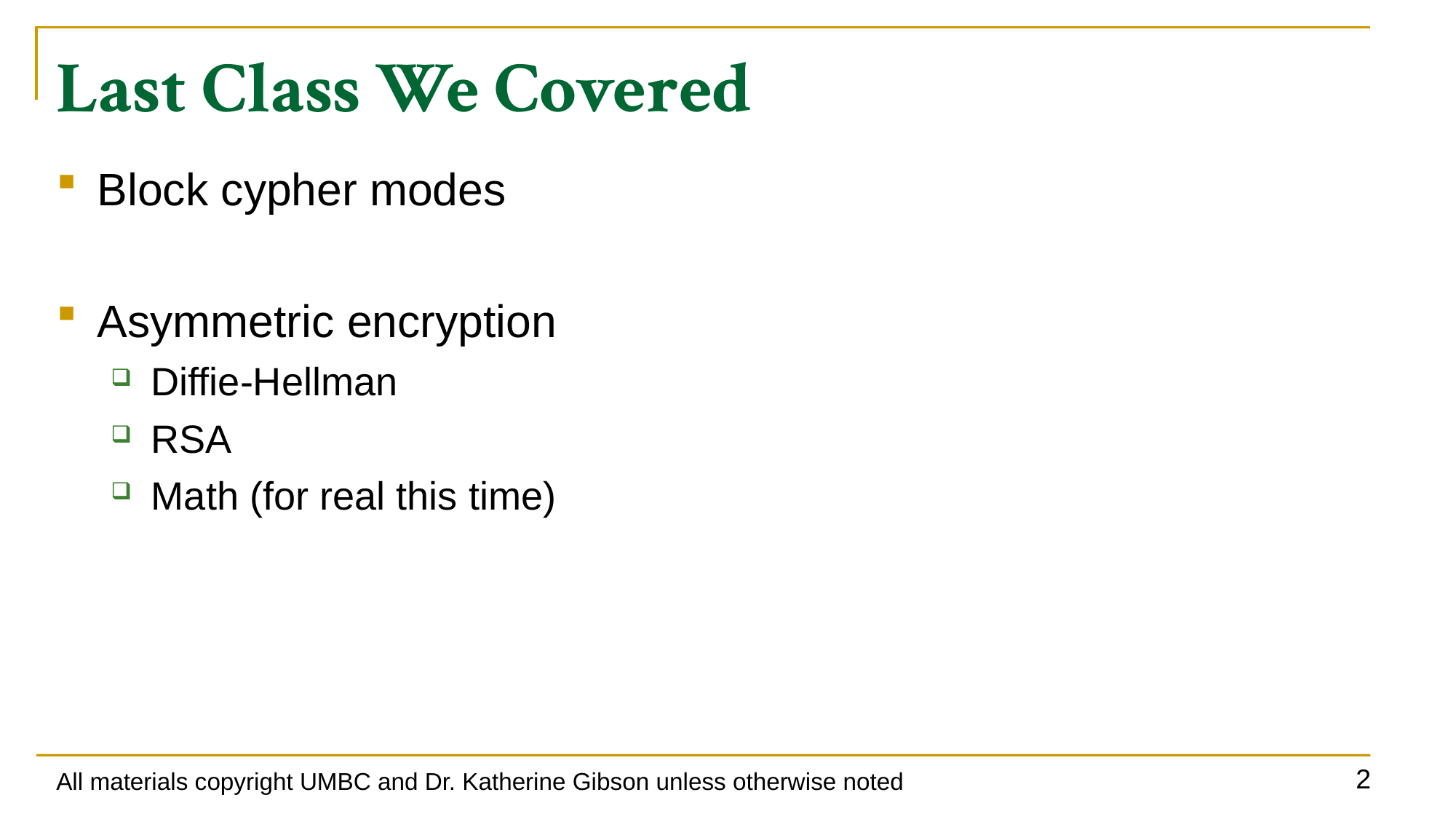

# Last Class We Covered
Block cypher modes

Asymmetric encryption
Diffie-Hellman
RSA
Math (for real this time)